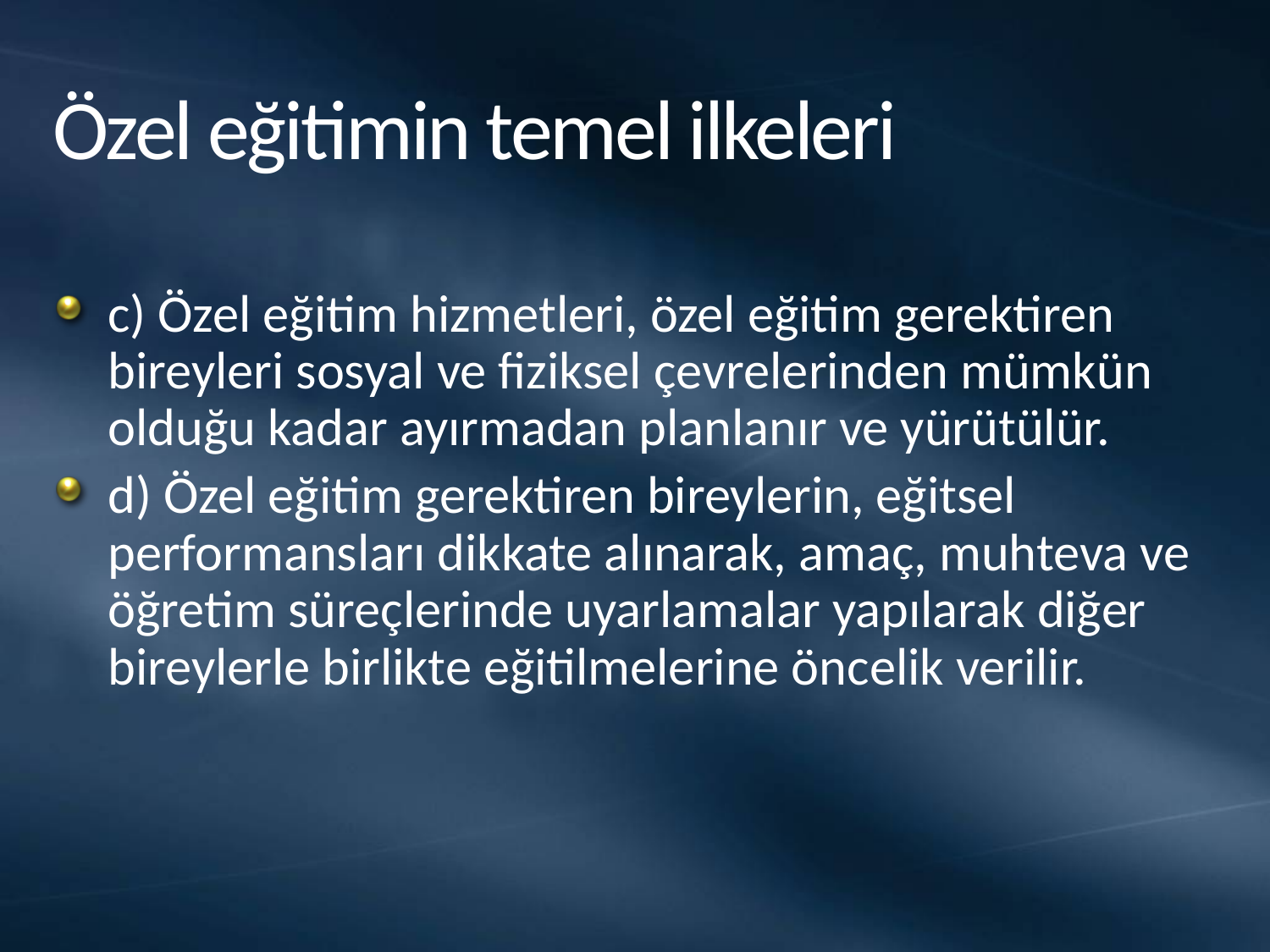

# Özel eğitimin temel ilkeleri
c) Özel eğitim hizmetleri, özel eğitim gerektiren bireyleri sosyal ve fiziksel çevrelerinden mümkün olduğu kadar ayırmadan planlanır ve yürütülür.
d) Özel eğitim gerektiren bireylerin, eğitsel performansları dikkate alınarak, amaç, muhteva ve öğretim süreçlerinde uyarlamalar yapılarak diğer bireylerle birlikte eğitilmelerine öncelik verilir.